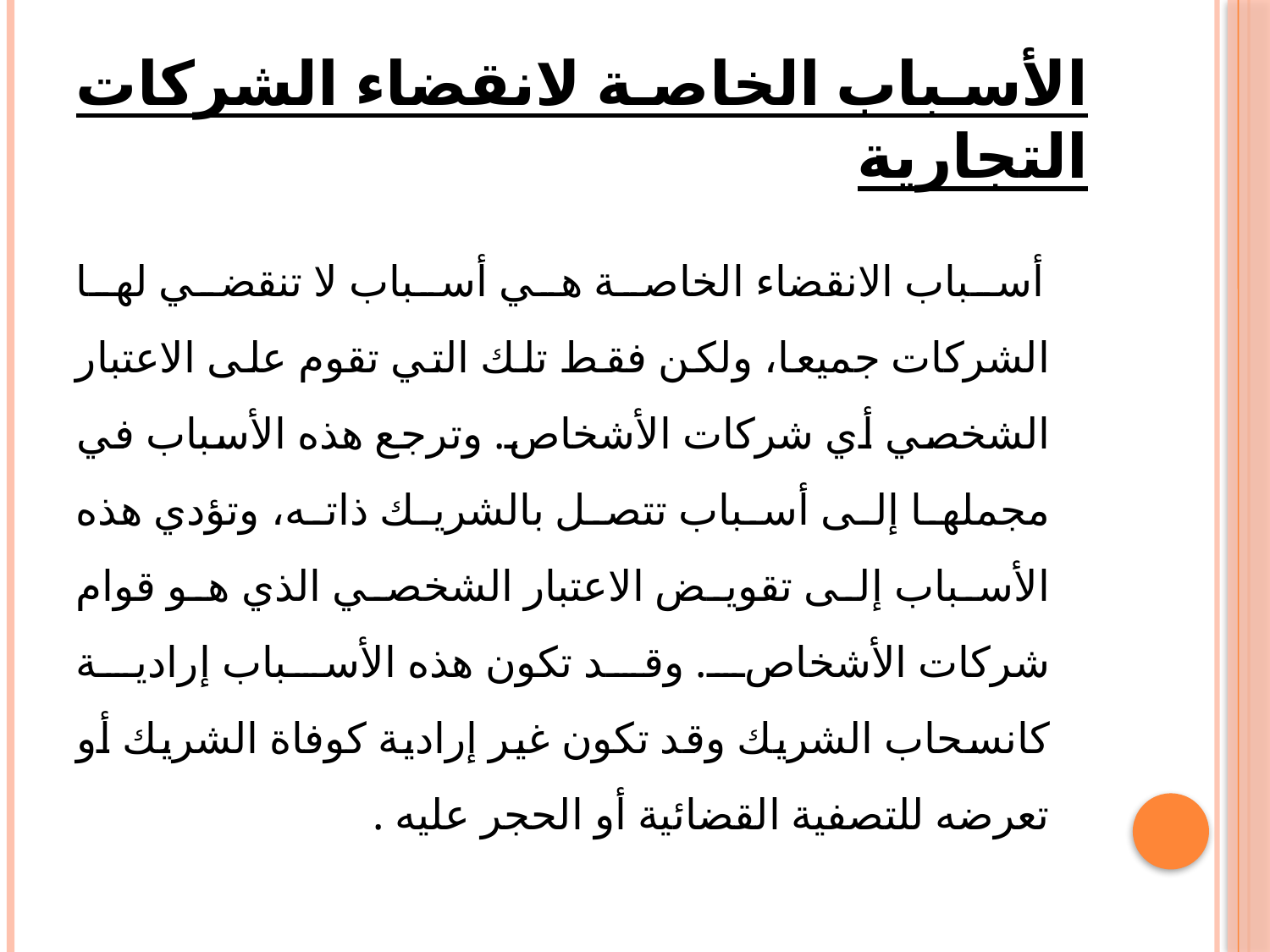

# الأسباب الخاصة لانقضاء الشركات التجارية
    أسباب الانقضاء الخاصة هي أسباب لا تنقضي لها الشركات جميعا، ولكن فقط تلك التي تقوم على الاعتبار الشخصي أي شركات الأشخاص. وترجع هذه الأسباب في مجملها إلى أسباب تتصل بالشريك ذاته، وتؤدي هذه الأسباب إلى تقويض الاعتبار الشخصي الذي هو قوام شركات الأشخاص. وقد تكون هذه الأسباب إرادية كانسحاب الشريك وقد تكون غير إرادية كوفاة الشريك أو تعرضه للتصفية القضائية أو الحجر عليه .